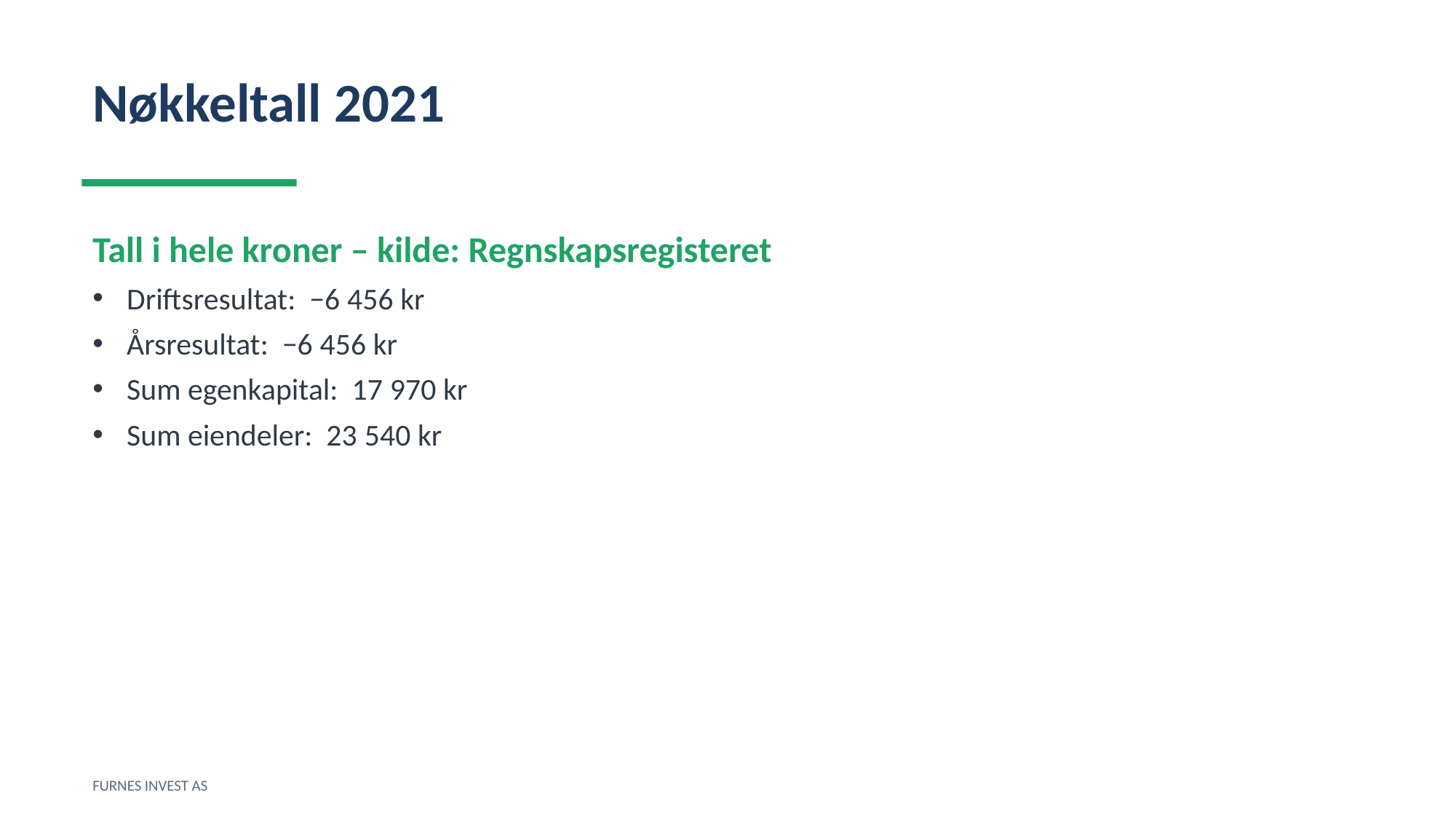

Nøkkeltall 2021

Tall i hele kroner – kilde: Regnskapsregisteret
Driftsresultat:  −6 456 kr
Årsresultat:  −6 456 kr
Sum egenkapital:  17 970 kr
Sum eiendeler:  23 540 kr
FURNES INVEST AS